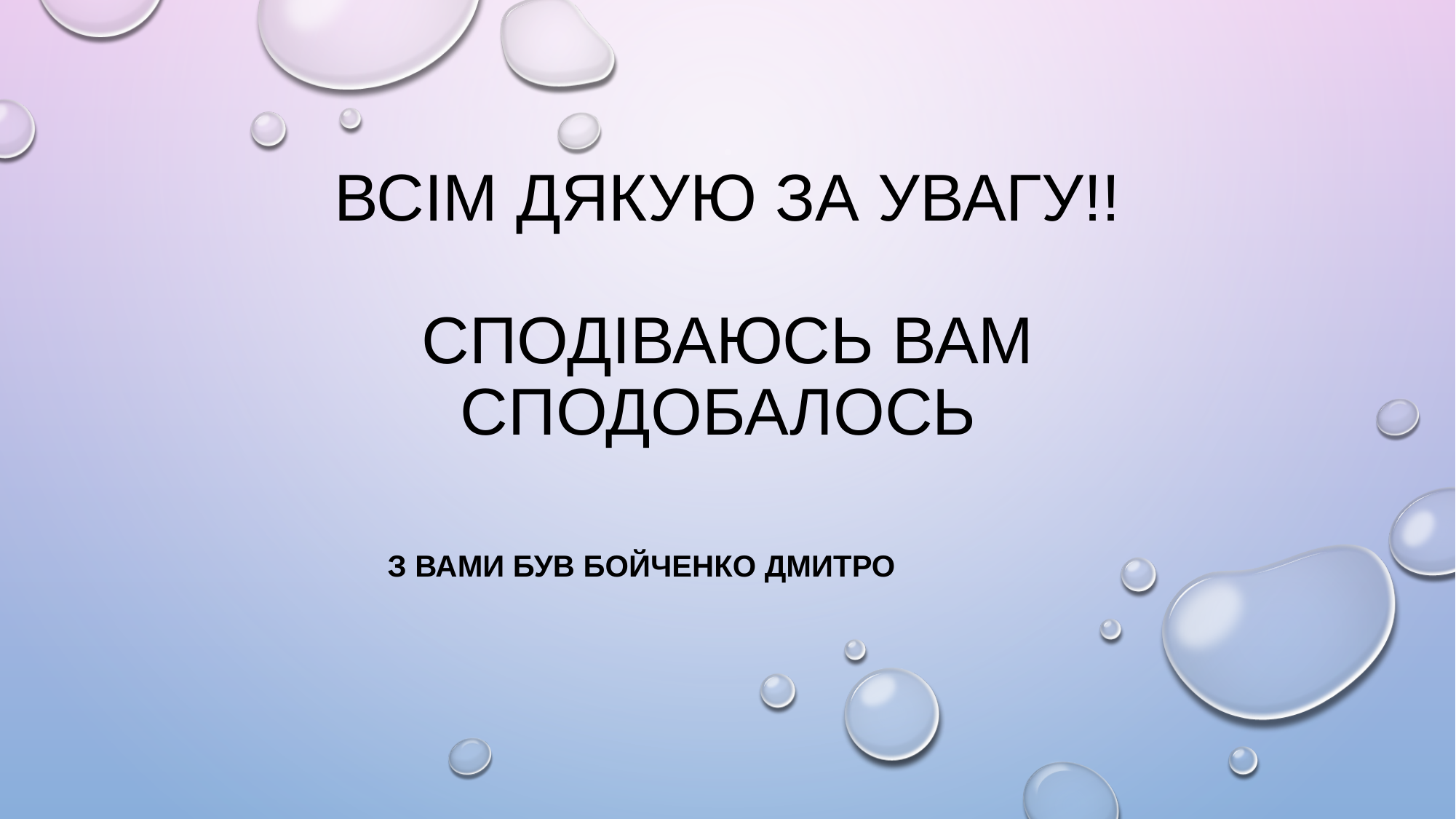

# Всім дякую за увагу!! Сподіваюсь вам сподобалось
З вами був Бойченко дмитро